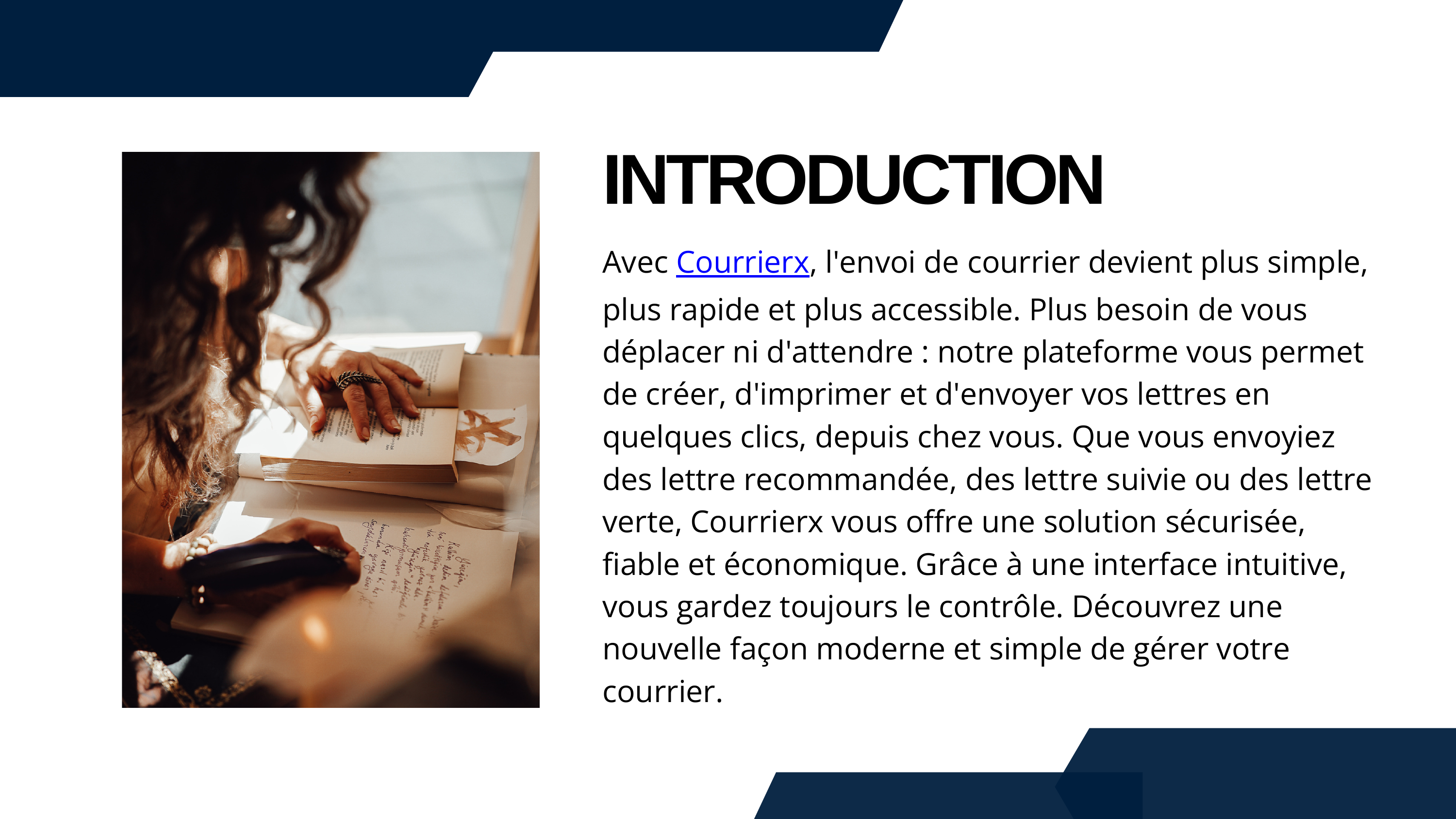

INTRODUCTION

Avec Courrierx, l'envoi de courrier devient plus simple, plus rapide et plus accessible. Plus besoin de vous déplacer ni d'attendre : notre plateforme vous permet de créer, d'imprimer et d'envoyer vos lettres en quelques clics, depuis chez vous. Que vous envoyiez des lettre recommandée, des lettre suivie ou des lettre verte, Courrierx vous offre une solution sécurisée, fiable et économique. Grâce à une interface intuitive, vous gardez toujours le contrôle. Découvrez une nouvelle façon moderne et simple de gérer votre courrier.